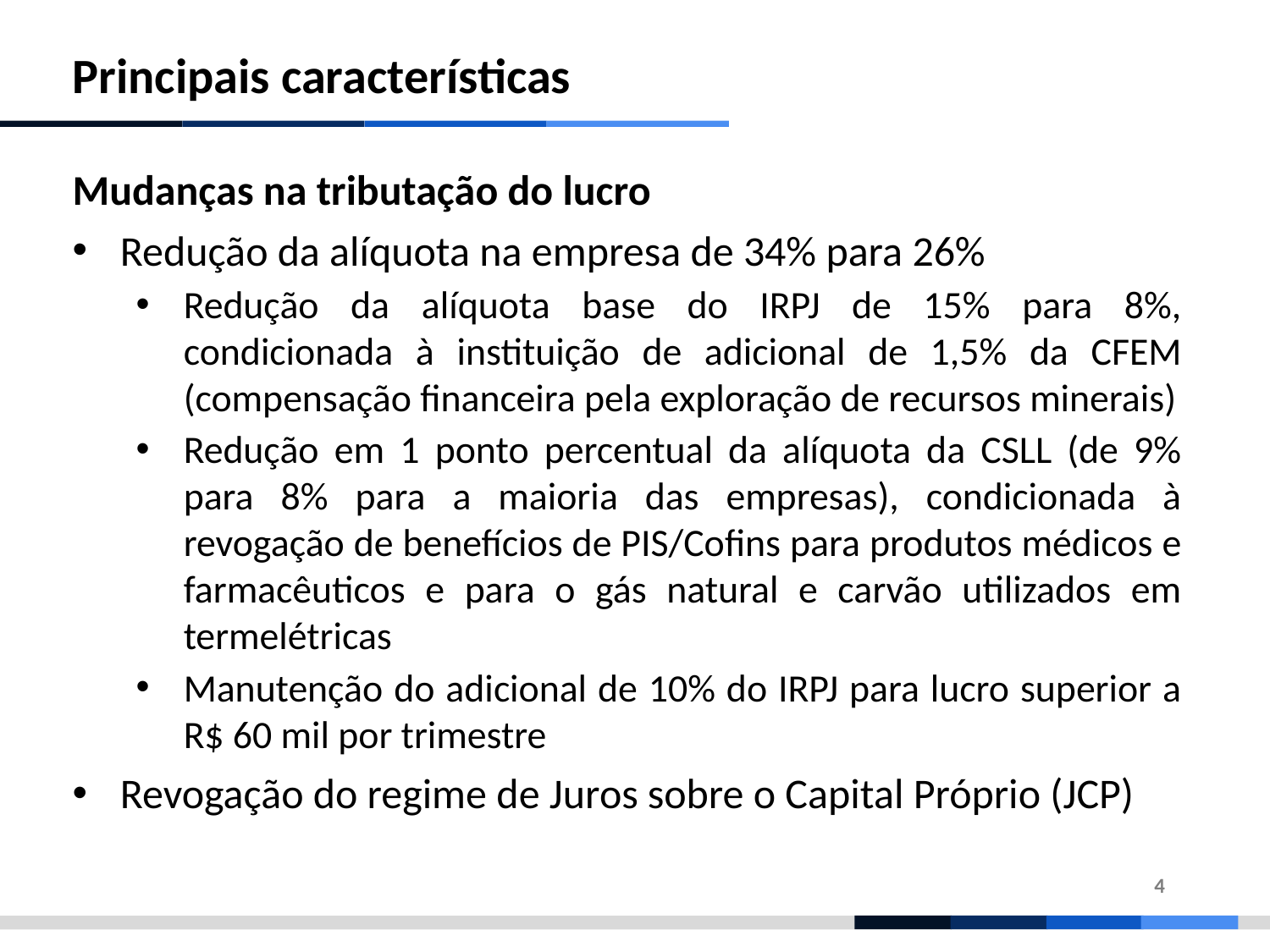

Principais características
Mudanças na tributação do lucro
Redução da alíquota na empresa de 34% para 26%
Redução da alíquota base do IRPJ de 15% para 8%, condicionada à instituição de adicional de 1,5% da CFEM (compensação financeira pela exploração de recursos minerais)
Redução em 1 ponto percentual da alíquota da CSLL (de 9% para 8% para a maioria das empresas), condicionada à revogação de benefícios de PIS/Cofins para produtos médicos e farmacêuticos e para o gás natural e carvão utilizados em termelétricas
Manutenção do adicional de 10% do IRPJ para lucro superior a R$ 60 mil por trimestre
Revogação do regime de Juros sobre o Capital Próprio (JCP)